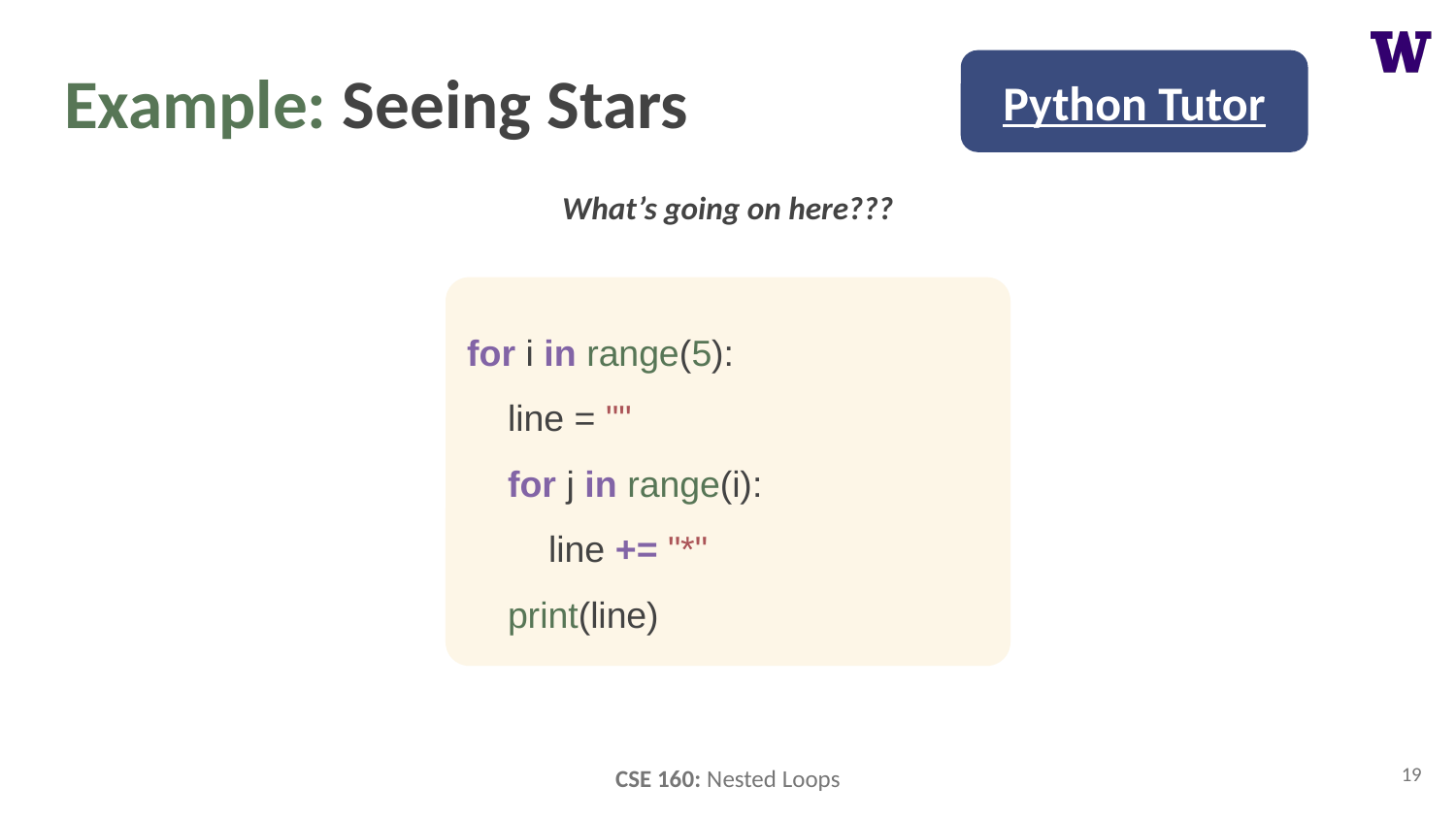

# Example: Seeing Stars
Python Tutor
What’s going on here???
for i in range(5):
    line = ""
    for j in range(i):
        line += "*"
    print(line)
19